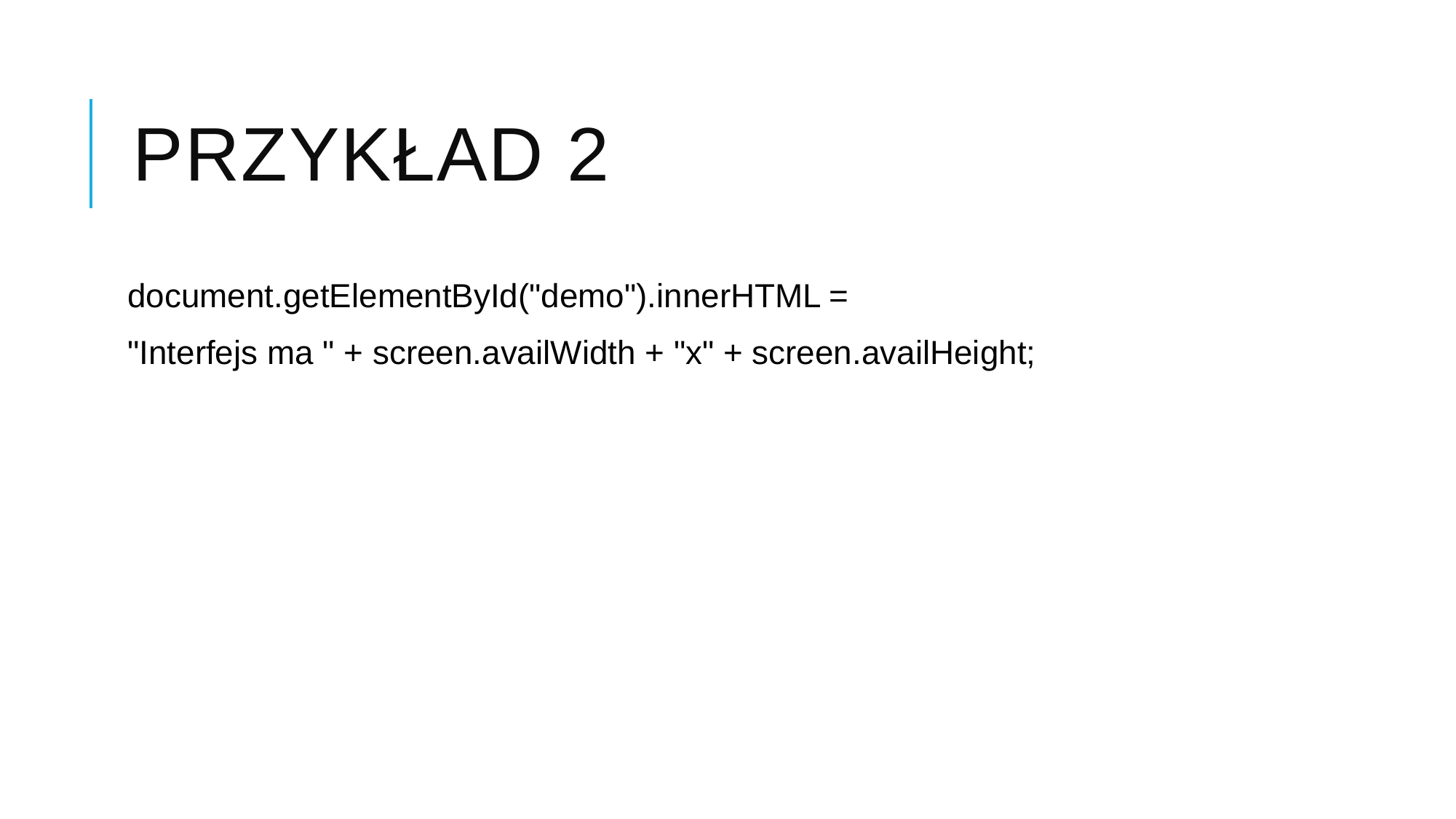

# Przykład 2
document.getElementById("demo").innerHTML =
"Interfejs ma " + screen.availWidth + "x" + screen.availHeight;